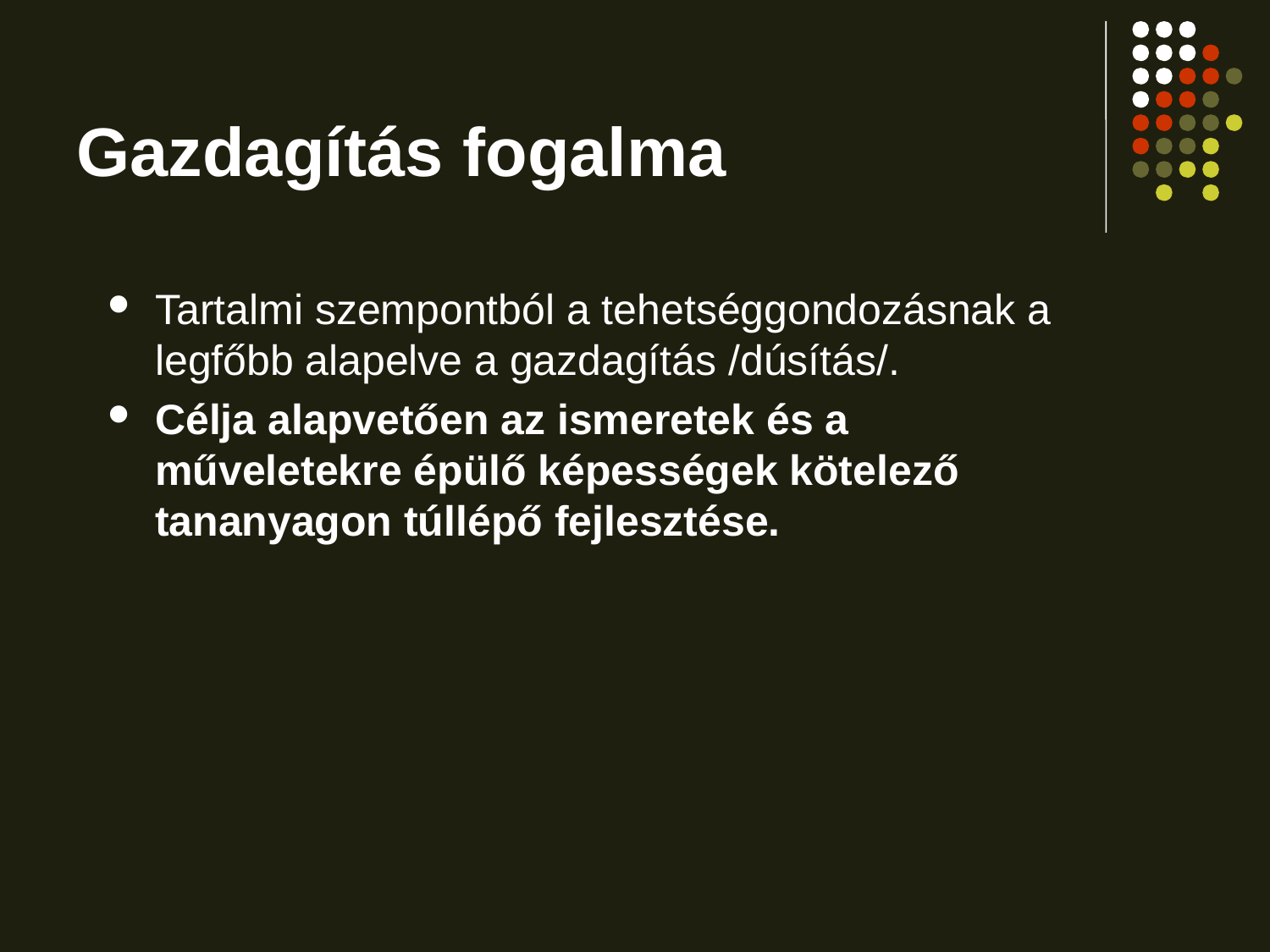

# Gazdagítás fogalma
Tartalmi szempontból a tehetséggondozásnak a legfőbb alapelve a gazdagítás /dúsítás/.
Célja alapvetően az ismeretek és a műveletekre épülő képességek kötelező tananyagon túllépő fejlesztése.